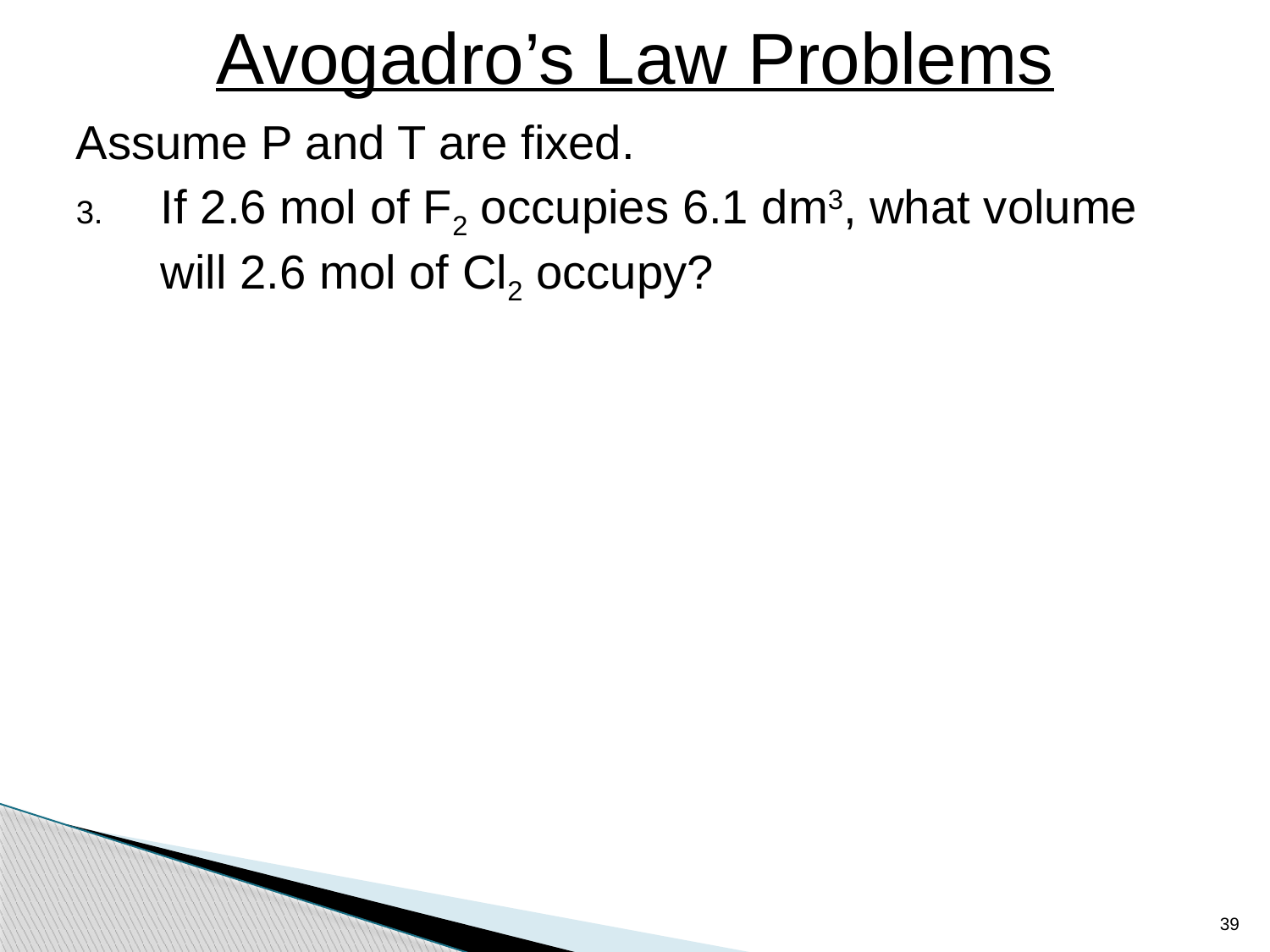

# Avogadro’s Law Problems
Assume P and T are fixed.
If 2.6 mol of F2 occupies 6.1 dm3, what volume will 2.6 mol of Cl2 occupy?
39